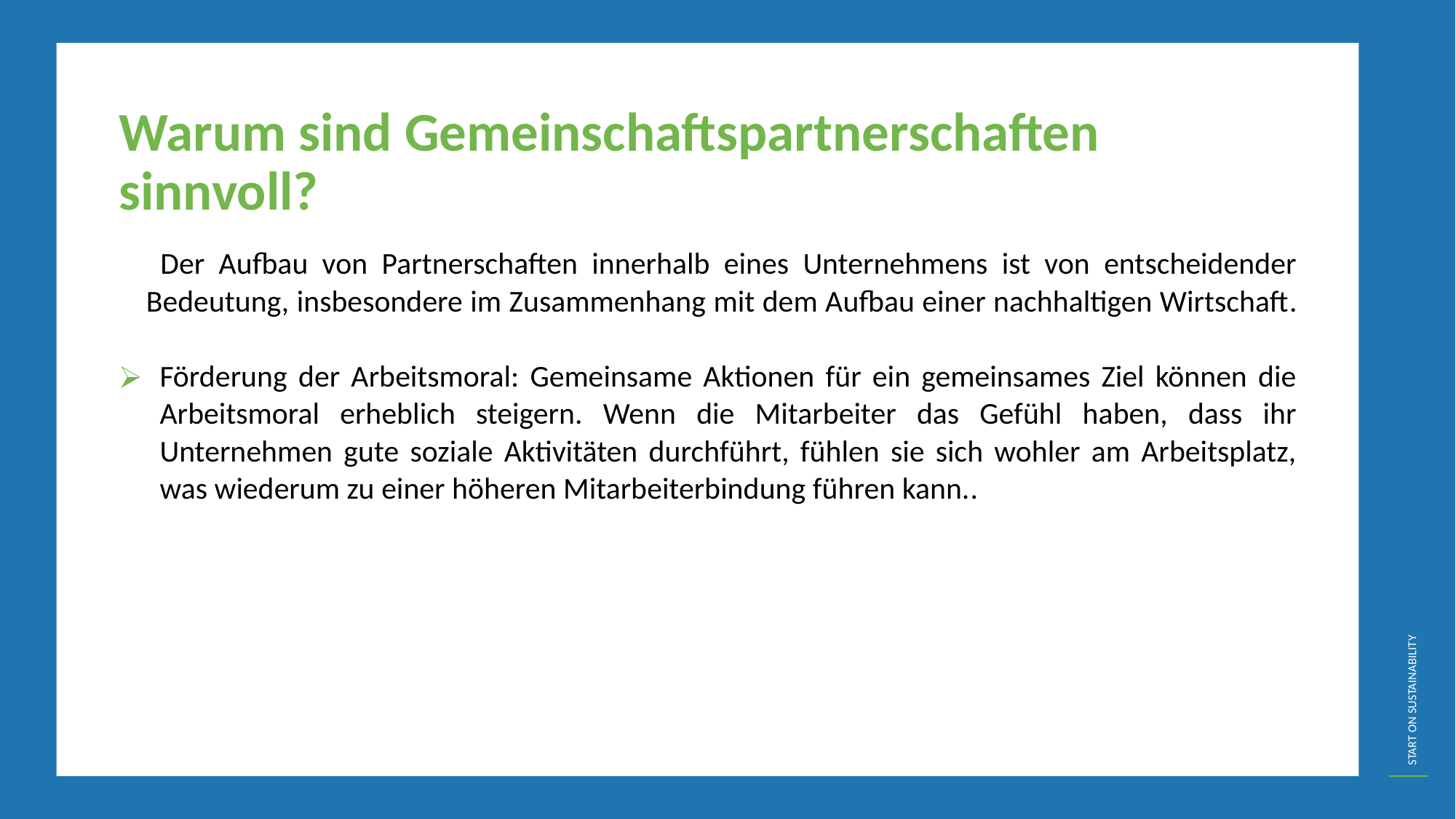

Warum sind Gemeinschaftspartnerschaften sinnvoll?
	 Der Aufbau von Partnerschaften innerhalb eines Unternehmens ist von entscheidender Bedeutung, insbesondere im Zusammenhang mit dem Aufbau einer nachhaltigen Wirtschaft.

Förderung der Arbeitsmoral: Gemeinsame Aktionen für ein gemeinsames Ziel können die Arbeitsmoral erheblich steigern. Wenn die Mitarbeiter das Gefühl haben, dass ihr Unternehmen gute soziale Aktivitäten durchführt, fühlen sie sich wohler am Arbeitsplatz, was wiederum zu einer höheren Mitarbeiterbindung führen kann..